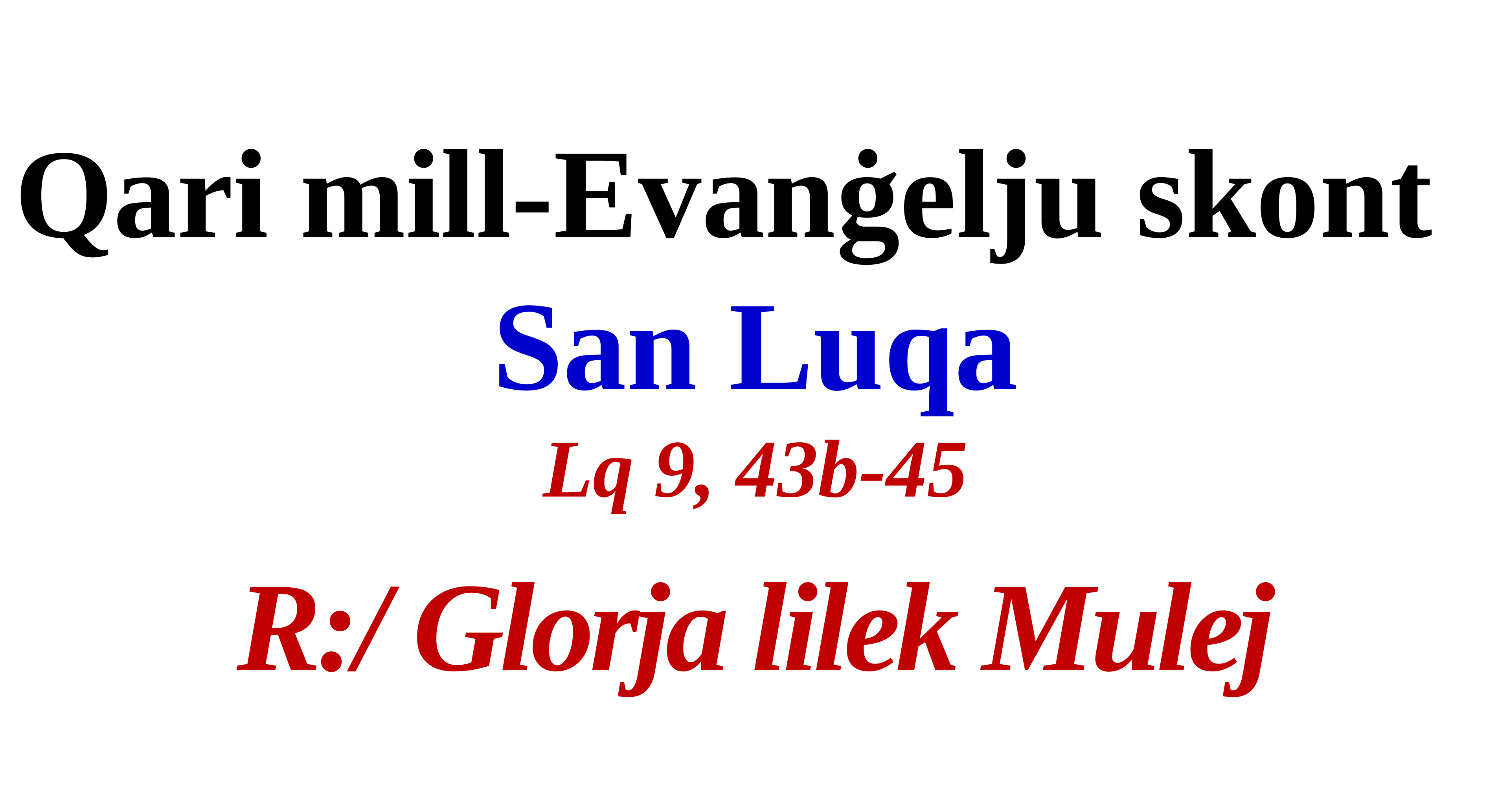

Qari mill-Evanġelju skont
San Luqa
Lq 9, 43b-45
R:/ Glorja lilek Mulej